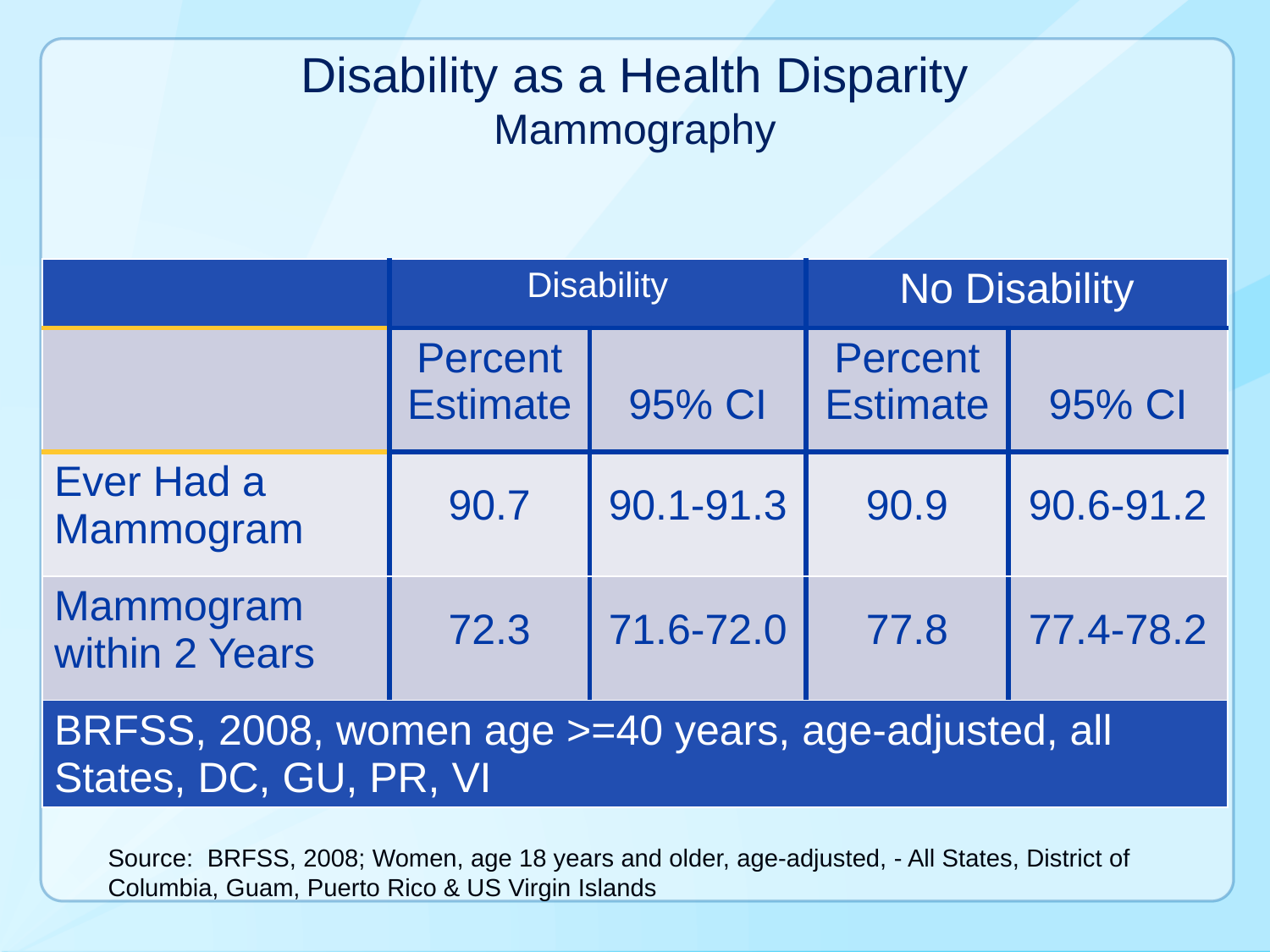

# Disability as a Health Disparity Mammography
|  | Disability |  | No Disability |  |
| --- | --- | --- | --- | --- |
|  | Percent Estimate | 95% CI | Percent Estimate | 95% CI |
| Ever Had a Mammogram | 90.7 | 90.1-91.3 | 90.9 | 90.6-91.2 |
| Mammogram within 2 Years | 72.3 | 71.6-72.0 | 77.8 | 77.4-78.2 |
| BRFSS, 2008, women age >=40 years, age-adjusted, all States, DC, GU, PR, VI |  |  |  |  |
Source:  BRFSS, 2008; Women, age 18 years and older, age-adjusted, - All States, District of Columbia, Guam, Puerto Rico & US Virgin Islands